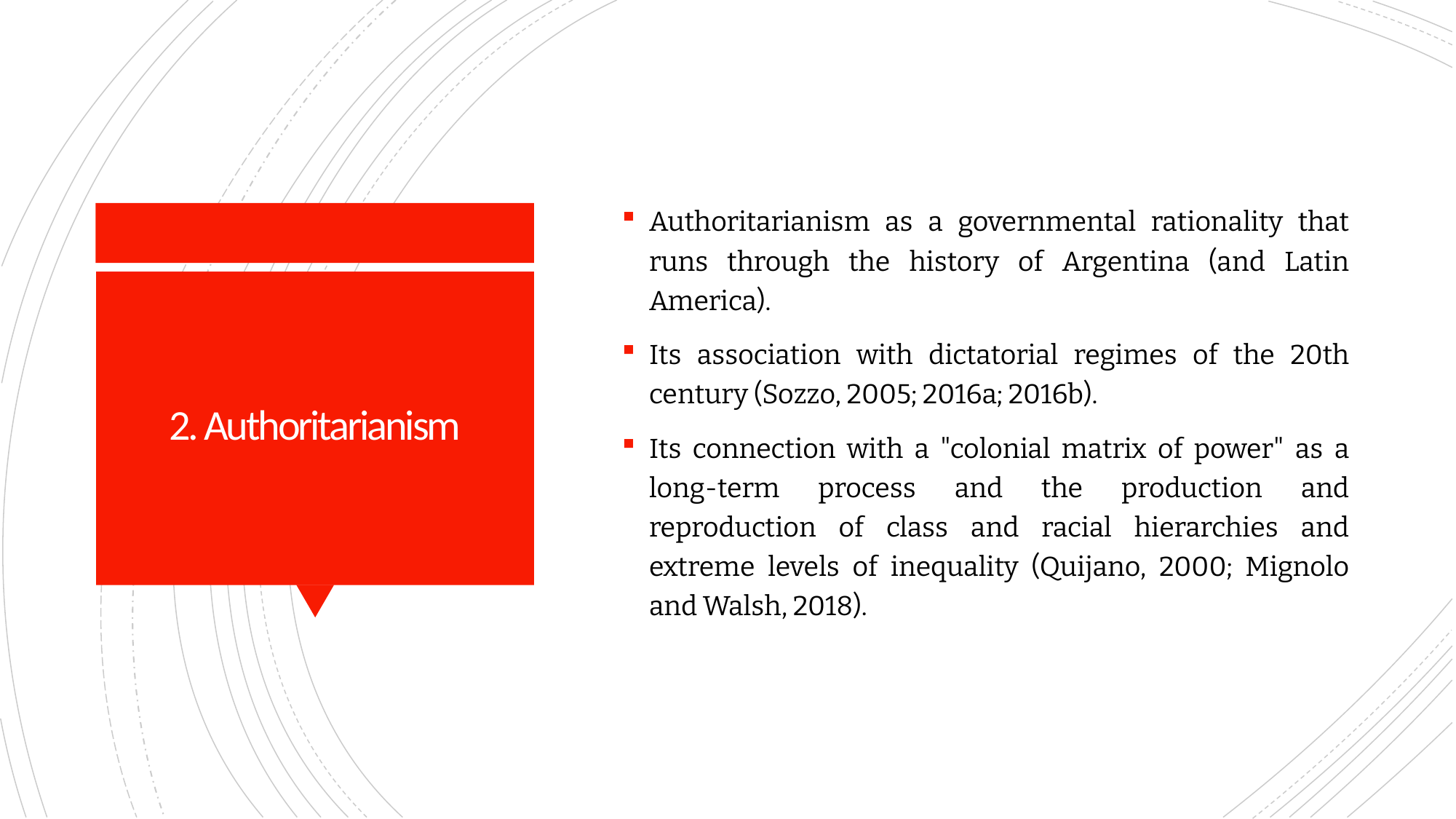

Authoritarianism as a governmental rationality that runs through the history of Argentina (and Latin America).
Its association with dictatorial regimes of the 20th century (Sozzo, 2005; 2016a; 2016b).
Its connection with a "colonial matrix of power" as a long-term process and the production and reproduction of class and racial hierarchies and extreme levels of inequality (Quijano, 2000; Mignolo and Walsh, 2018).
# 2. Authoritarianism